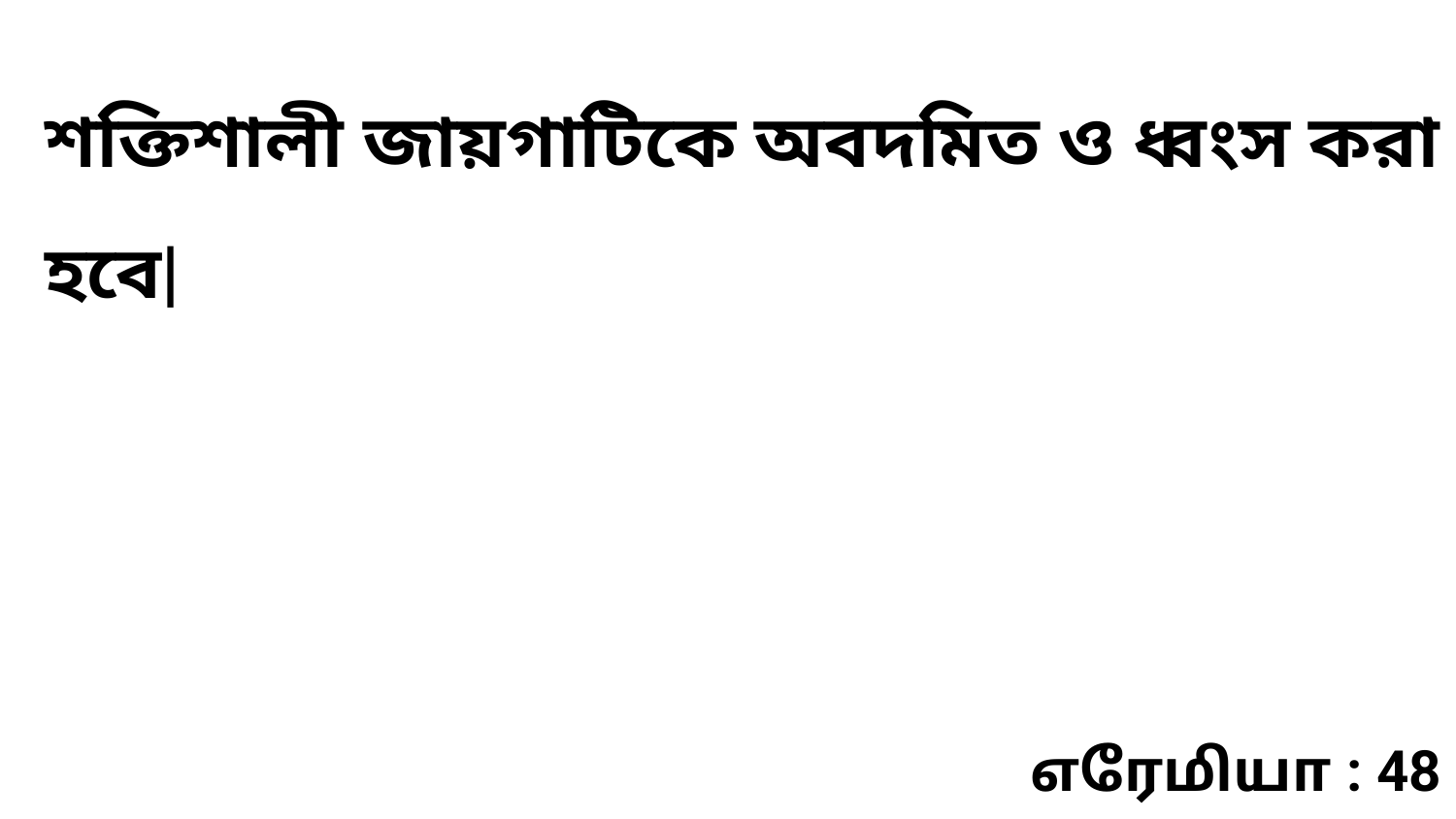

শক্তিশালী জায়গাটিকে অবদমিত ও ধ্বংস করা হবে|
எரேமியா : 48